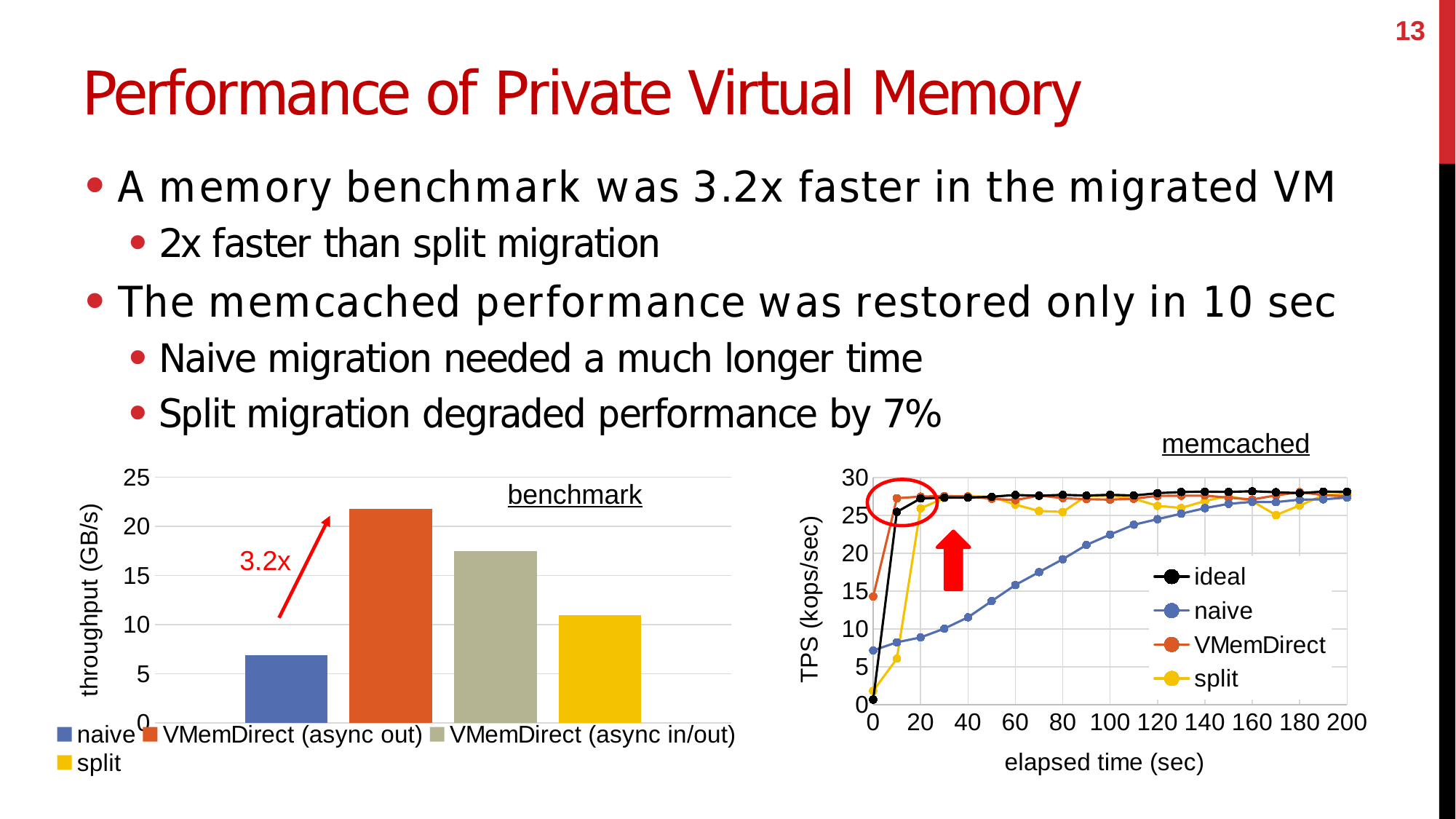

13
# Performance of Private Virtual Memory
A memory benchmark was 3.2x faster in the migrated VM
2x faster than split migration
The memcached performance was restored only in 10 sec
Naive migration needed a much longer time
Split migration degraded performance by 7%
memcached

### Chart

| Category | ideal | naive | VMemDirect | split |
|---|---|---|---|---|

### Chart

| Category | naive | VMemDirect (async out) | VMemDirect (async in/out) | split |
|---|---|---|---|---|
| 2 GB | 6.85 | 21.75 | 17.5 | 10.98 |
benchmark

3.2x